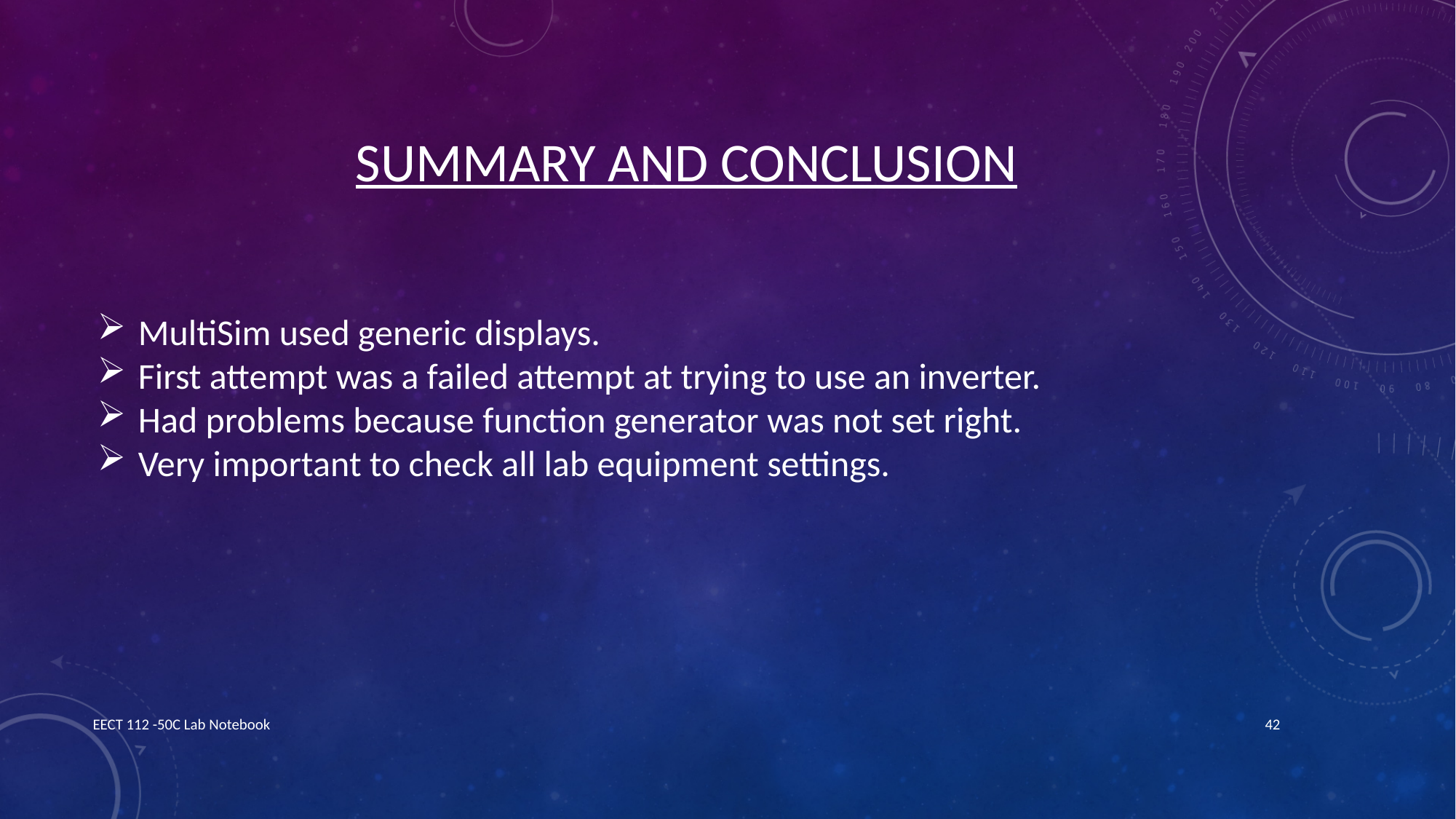

# Summary and conclusion
MultiSim used generic displays.
First attempt was a failed attempt at trying to use an inverter.
Had problems because function generator was not set right.
Very important to check all lab equipment settings.
EECT 112 -50C Lab Notebook
42